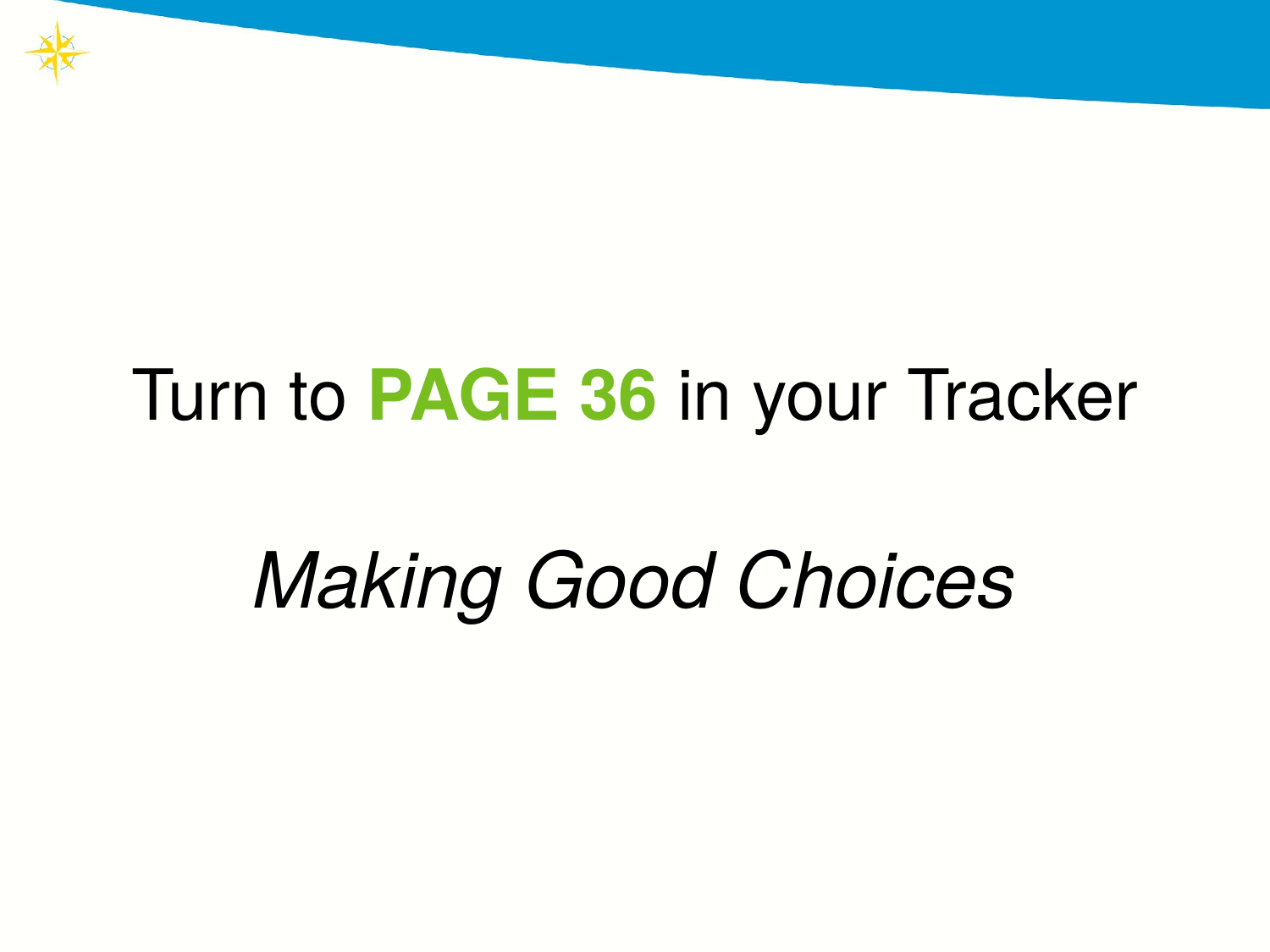

Turn to PAGE 36 in your Tracker

Making Good Choices